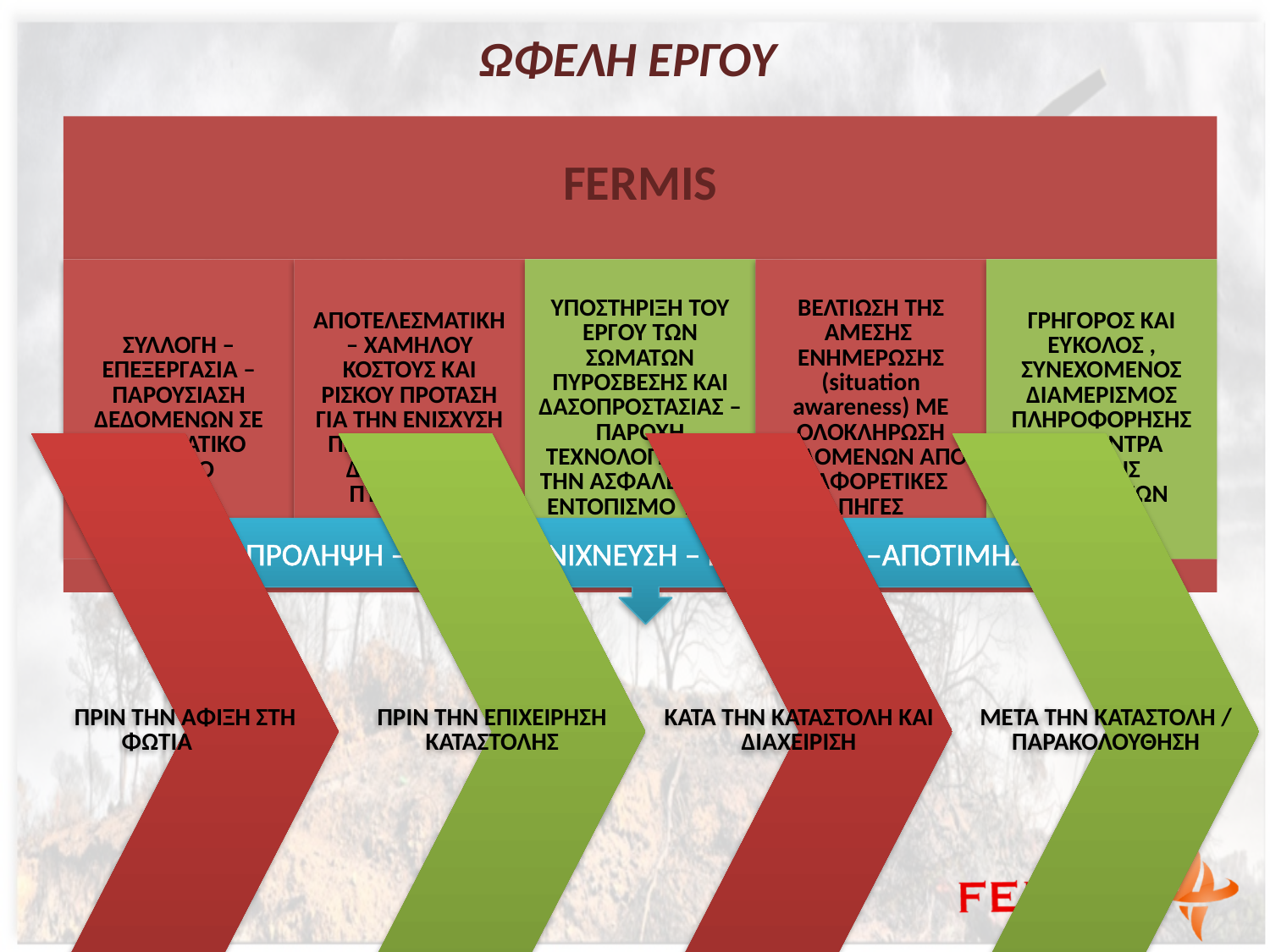

Ωφελη εργου
FERMIS
ΣΥΛΛΟΓΗ – ΕΠΕΞΕΡΓΑΣΙΑ – ΠΑΡΟΥΣΙΑΣΗ ΔΕΔΟΜΕΝΩΝ ΣΕ ΠΡΑΓΜΑΤΙΚΟ ΧΡΟΝΟ
ΑΠΟΤΕΛΕΣΜΑΤΙΚΗ – ΧΑΜΗΛΟΥ ΚΟΣΤΟΥΣ ΚΑΙ ΡΙΣΚΟΥ ΠΡΟΤΑΣΗ ΓΙΑ ΤΗΝ ΕΝΙΣΧΥΣΗ ΠΡΟΛΗΨΗΣ ΚΑΙ ΔΙΑΧΕΙΡΙΣΗΣ ΠΥΡΚΑΓΙΩΝ
ΥΠΟΣΤΗΡΙΞΗ ΤΟΥ ΕΡΓΟΥ ΤΩΝ ΣΩΜΑΤΩΝ ΠΥΡΟΣΒΕΣΗΣ ΚΑΙ ΔΑΣΟΠΡΟΣΤΑΣΙΑΣ – ΠΑΡΟΧΗ ΤΕΧΝΟΛΟΓΙΩΝ ΓΙΑ ΤΗΝ ΑΣΦΑΛΕΙΑ ΚΑΙ ΕΝΤΟΠΙΣΜΟ ΤΟΥΣ
ΒΕΛΤΙΩΣΗ ΤΗΣ ΑΜΕΣΗΣ  ΕΝΗΜΕΡΩΣΗΣ (situation awareness) ΜΕ ΟΛΟΚΛΗΡΩΣΗ ΔΕΔΟΜΕΝΩΝ ΑΠΌ ΔΙΑΦΟΡΕΤΙΚΕΣ ΠΗΓΕΣ
ΓΡΗΓΟΡΟΣ ΚΑΙ ΕΥΚΟΛΟΣ , ΣΥΝΕΧΟΜΕΝΟΣ ΔΙΑΜΕΡΙΣΜΟΣ ΠΛΗΡΟΦΟΡΗΣΗΣ ΣΤΑ ΚΕΝΤΡΑ ΛΗΨΗΣ ΑΠΟΦΑΣΕΩΝ
ΠΡΙΝ ΤΗΝ ΑΦΙΞΗ ΣΤΗ ΦΩΤΙΑ
ΠΡΙΝ ΤΗΝ ΕΠΙΧΕΙΡΗΣΗ ΚΑΤΑΣΤΟΛΗΣ
ΚΑΤΑ ΤΗΝ ΚΑΤΑΣΤΟΛΗ ΚΑΙ ΔΙΑΧΕΙΡΙΣΗ
ΜΕΤΑ ΤΗΝ ΚΑΤΑΣΤΟΛΗ / ΠΑΡΑΚΟΛΟΥΘΗΣΗ
ΠΡΟΛΗΨΗ – ΕΓΚΑΙΡΗ ΑΝΙΧΝΕΥΣΗ – ΚΑΤΑΣΤΟΛΗ –ΑΠΟΤΙΜΗΣΗ